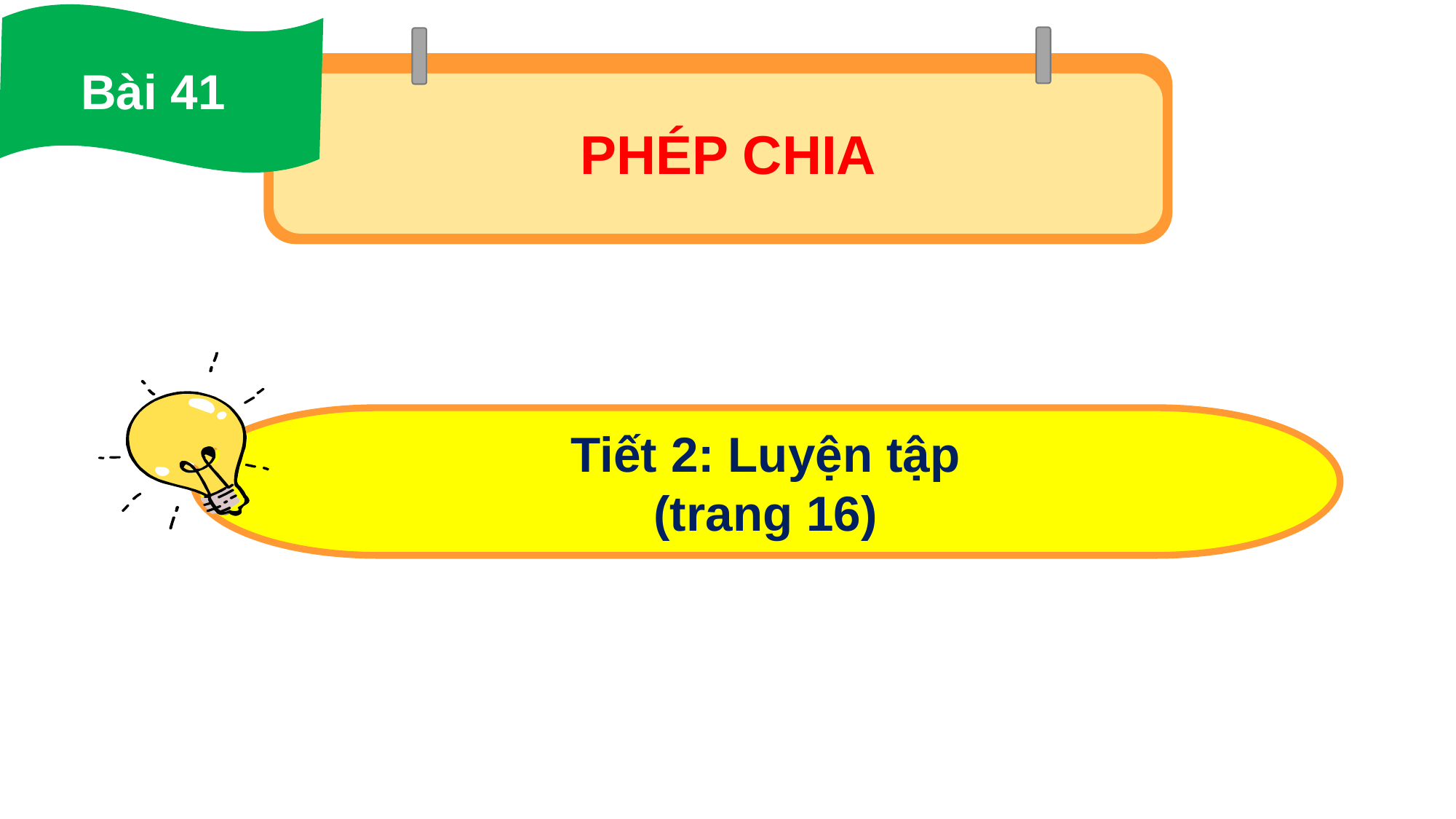

Bài 41

PHÉP CHIA

Tiết 2: Luyện tập
(trang 16)